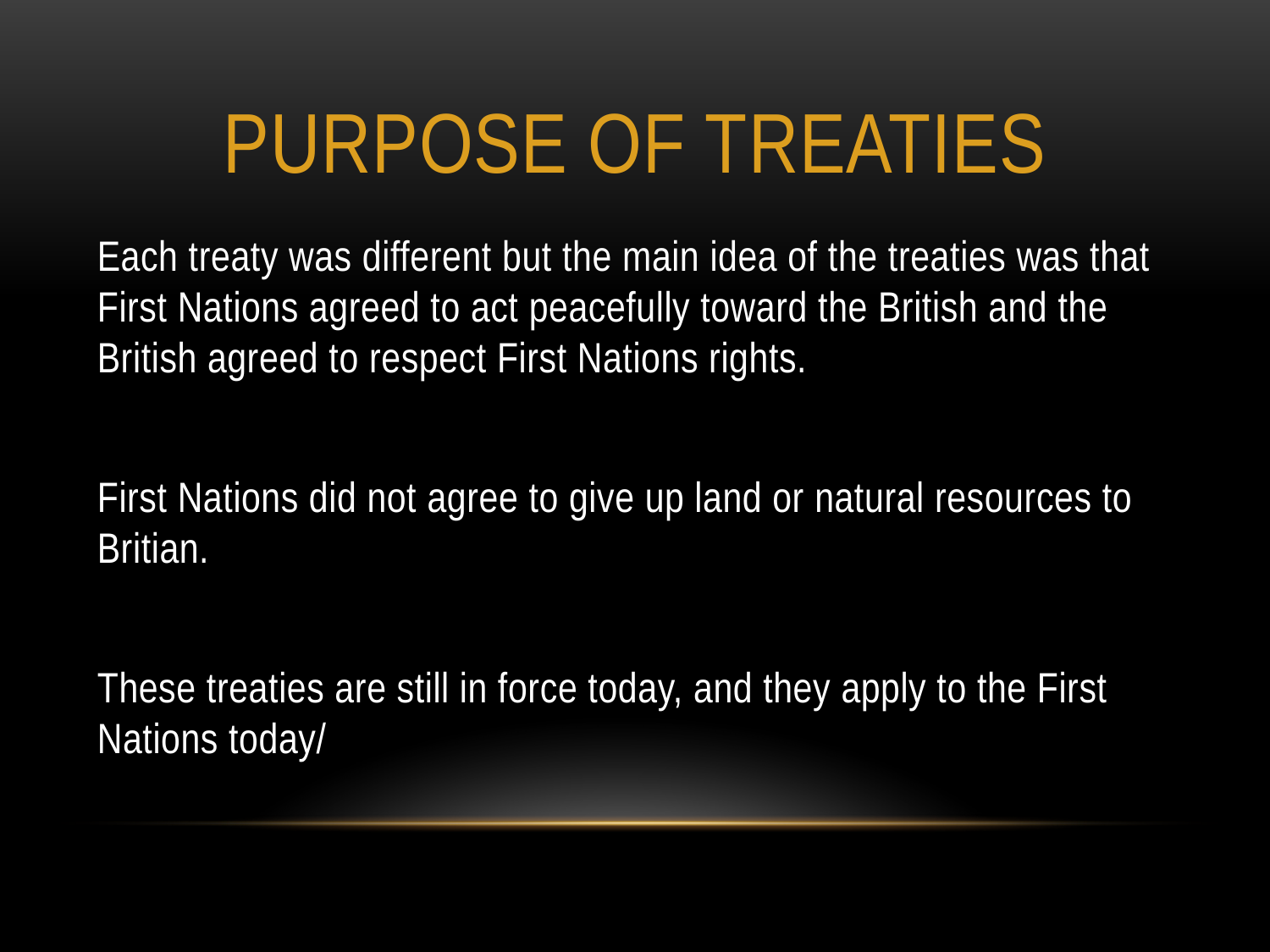

# Purpose of treaties
Each treaty was different but the main idea of the treaties was that First Nations agreed to act peacefully toward the British and the British agreed to respect First Nations rights.

First Nations did not agree to give up land or natural resources to Britian.

These treaties are still in force today, and they apply to the First Nations today/